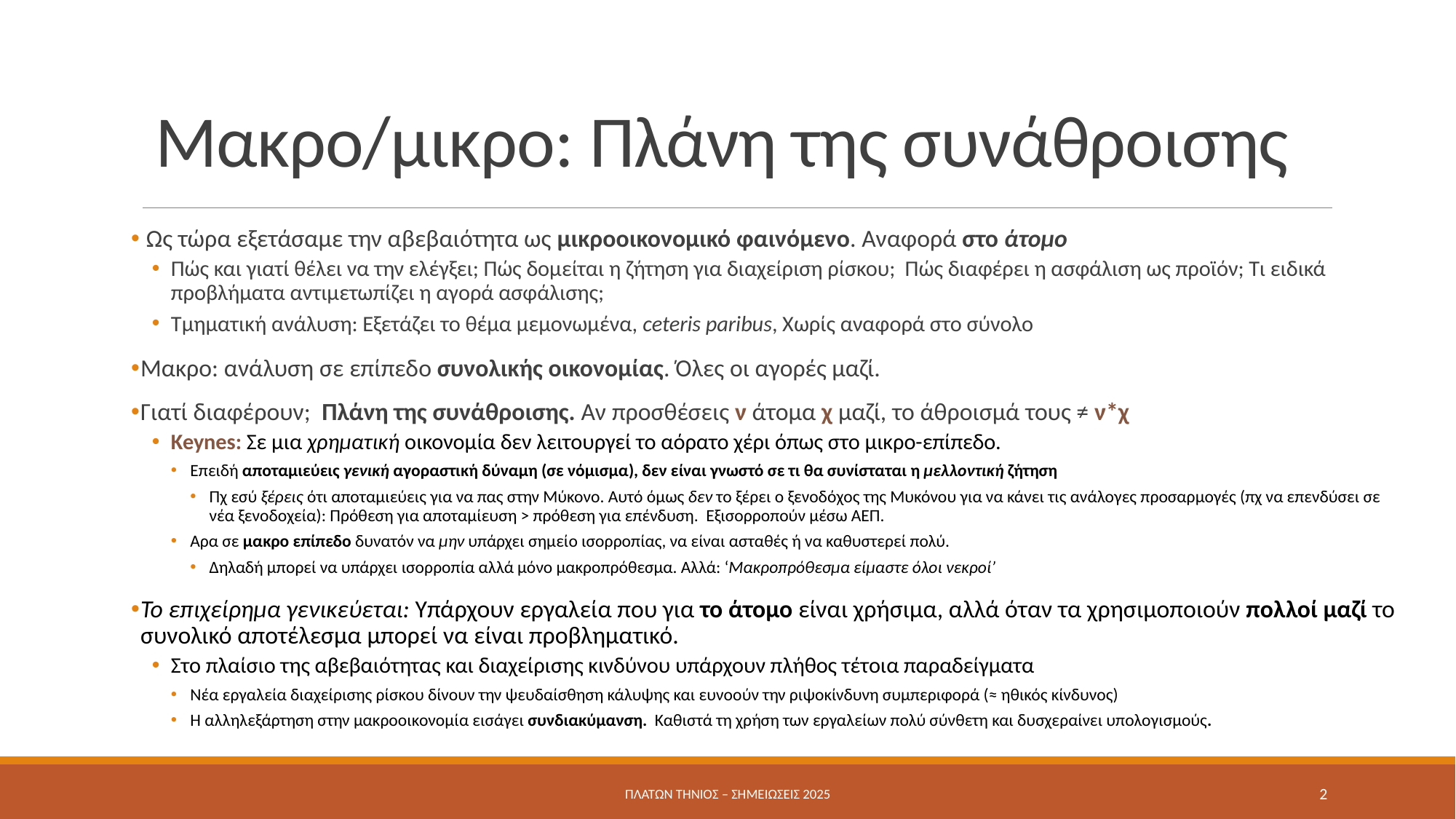

# Μακρο/μικρο: Πλάνη της συνάθροισης
 Ως τώρα εξετάσαμε την αβεβαιότητα ως μικροοικονομικό φαινόμενο. Αναφορά στο άτομο
Πώς και γιατί θέλει να την ελέγξει; Πώς δομείται η ζήτηση για διαχείριση ρίσκου;  Πώς διαφέρει η ασφάλιση ως προϊόν; Τι ειδικά προβλήματα αντιμετωπίζει η αγορά ασφάλισης;
Τμηματική ανάλυση: Εξετάζει το θέμα μεμονωμένα, ceteris paribus, Χωρίς αναφορά στο σύνολο
Μακρο: ανάλυση σε επίπεδο συνολικής οικονομίας. Όλες οι αγορές μαζί.
Γιατί διαφέρουν;  Πλάνη της συνάθροισης. Αν προσθέσεις ν άτομα χ μαζί, το άθροισμά τους ≠ ν*χ
Keynes: Σε μια χρηματική οικονομία δεν λειτουργεί το αόρατο χέρι όπως στο μικρο-επίπεδο.
Επειδή αποταμιεύεις γενική αγοραστική δύναμη (σε νόμισμα), δεν είναι γνωστό σε τι θα συνίσταται η μελλοντική ζήτηση
Πχ εσύ ξέρεις ότι αποταμιεύεις για να πας στην Μύκονο. Αυτό όμως δεν το ξέρει ο ξενοδόχος της Μυκόνου για να κάνει τις ανάλογες προσαρμογές (πχ να επενδύσει σε νέα ξενοδοχεία): Πρόθεση για αποταμίευση > πρόθεση για επένδυση.  Εξισορροπούν μέσω ΑΕΠ.
Αρα σε μακρο επίπεδο δυνατόν να μην υπάρχει σημείο ισορροπίας, να είναι ασταθές ή να καθυστερεί πολύ.
Δηλαδή μπορεί να υπάρχει ισορροπία αλλά μόνο μακροπρόθεσμα. Αλλά: ‘Μακροπρόθεσμα είμαστε όλοι νεκροί’
Το επιχείρημα γενικεύεται: Υπάρχουν εργαλεία που για το άτομο είναι χρήσιμα, αλλά όταν τα χρησιμοποιούν πολλοί μαζί το συνολικό αποτέλεσμα μπορεί να είναι προβληματικό.
Στο πλαίσιο της αβεβαιότητας και διαχείρισης κινδύνου υπάρχουν πλήθος τέτοια παραδείγματα
Νέα εργαλεία διαχείρισης ρίσκου δίνουν την ψευδαίσθηση κάλυψης και ευνοούν την ριψοκίνδυνη συμπεριφορά (≈ ηθικός κίνδυνος)
Η αλληλεξάρτηση στην μακροοικονομία εισάγει συνδιακύμανση.  Καθιστά τη χρήση των εργαλείων πολύ σύνθετη και δυσχεραίνει υπολογισμούς.

Πλάτων Τήνιος – σημειώσεις 2025
2